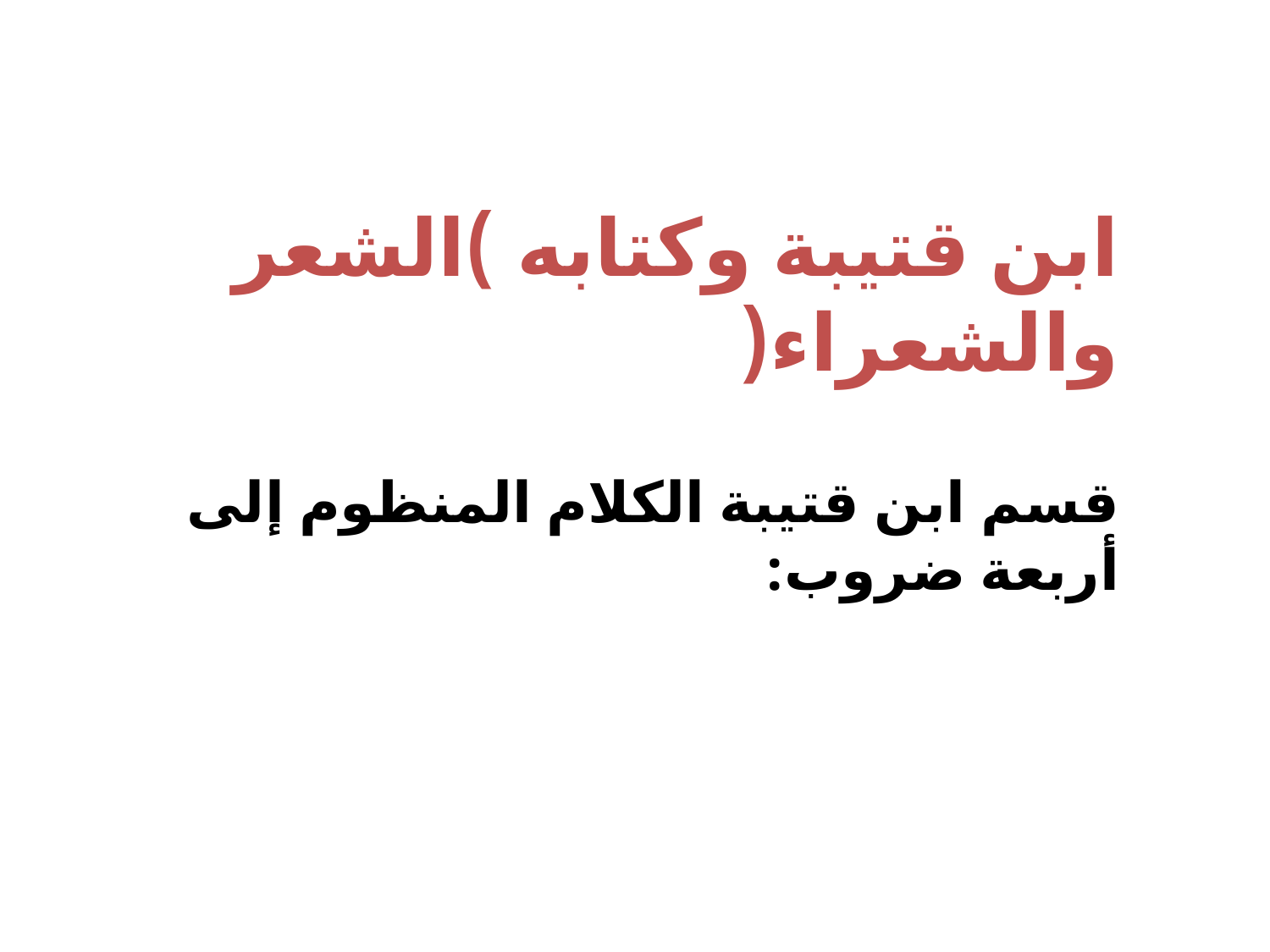

ابن قتيبة وكتابه )الشعر والشعراء(
قسم ابن قتيبة الكلام المنظوم إلى أربعة ضروب: